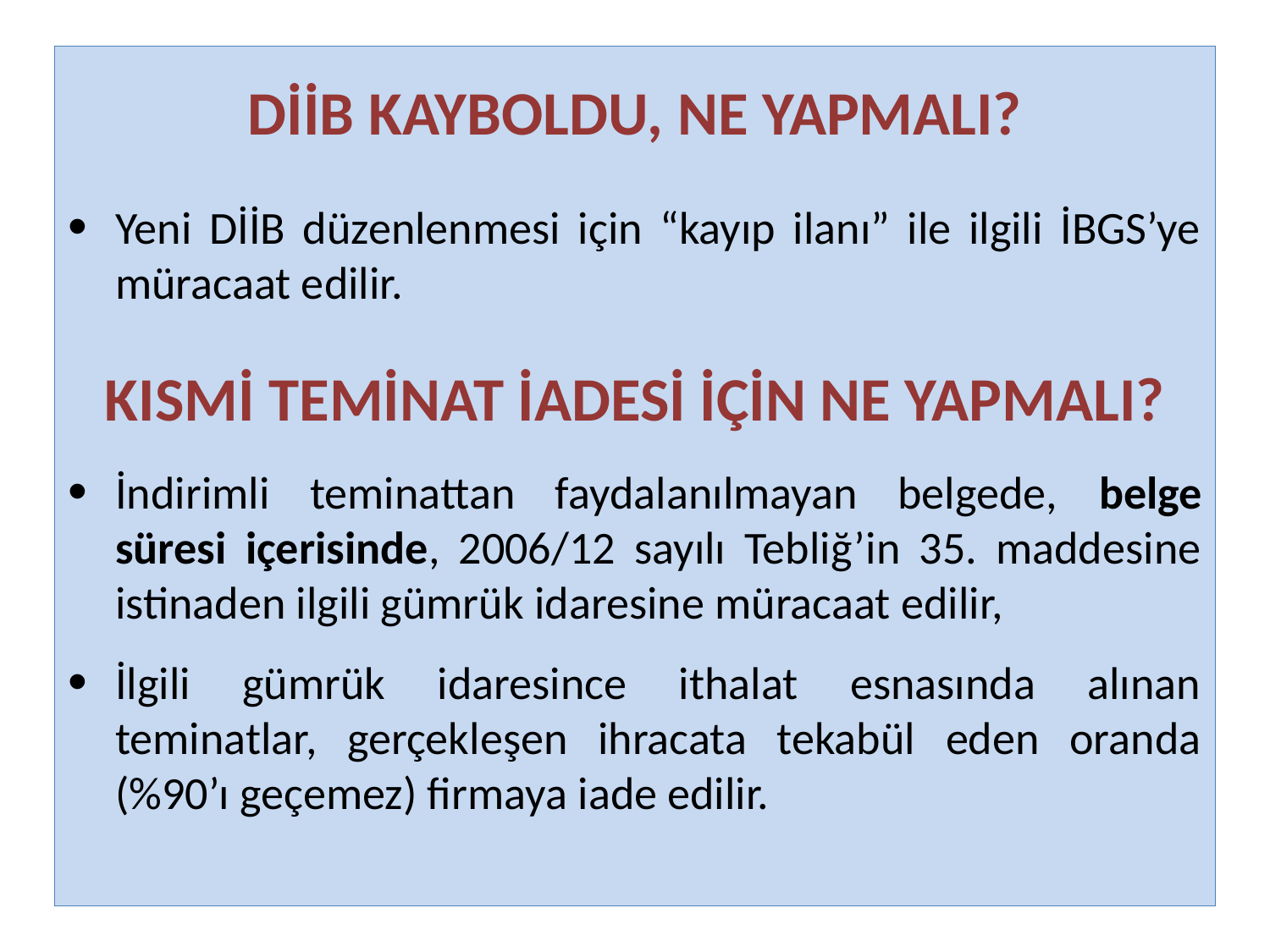

DİİB KAYBOLDU, NE YAPMALI?

Yeni DİİB düzenlenmesi için “kayıp ilanı” ile ilgili İBGS’ye müracaat edilir.

KISMİ TEMİNAT İADESİ İÇİN NE YAPMALI?

İndirimli teminattan faydalanılmayan belgede, belge süresi içerisinde, 2006/12 sayılı Tebliğ’in 35. maddesine istinaden ilgili gümrük idaresine müracaat edilir,

İlgili gümrük idaresince ithalat esnasında alınan teminatlar, gerçekleşen ihracata tekabül eden oranda (%90’ı geçemez) firmaya iade edilir.